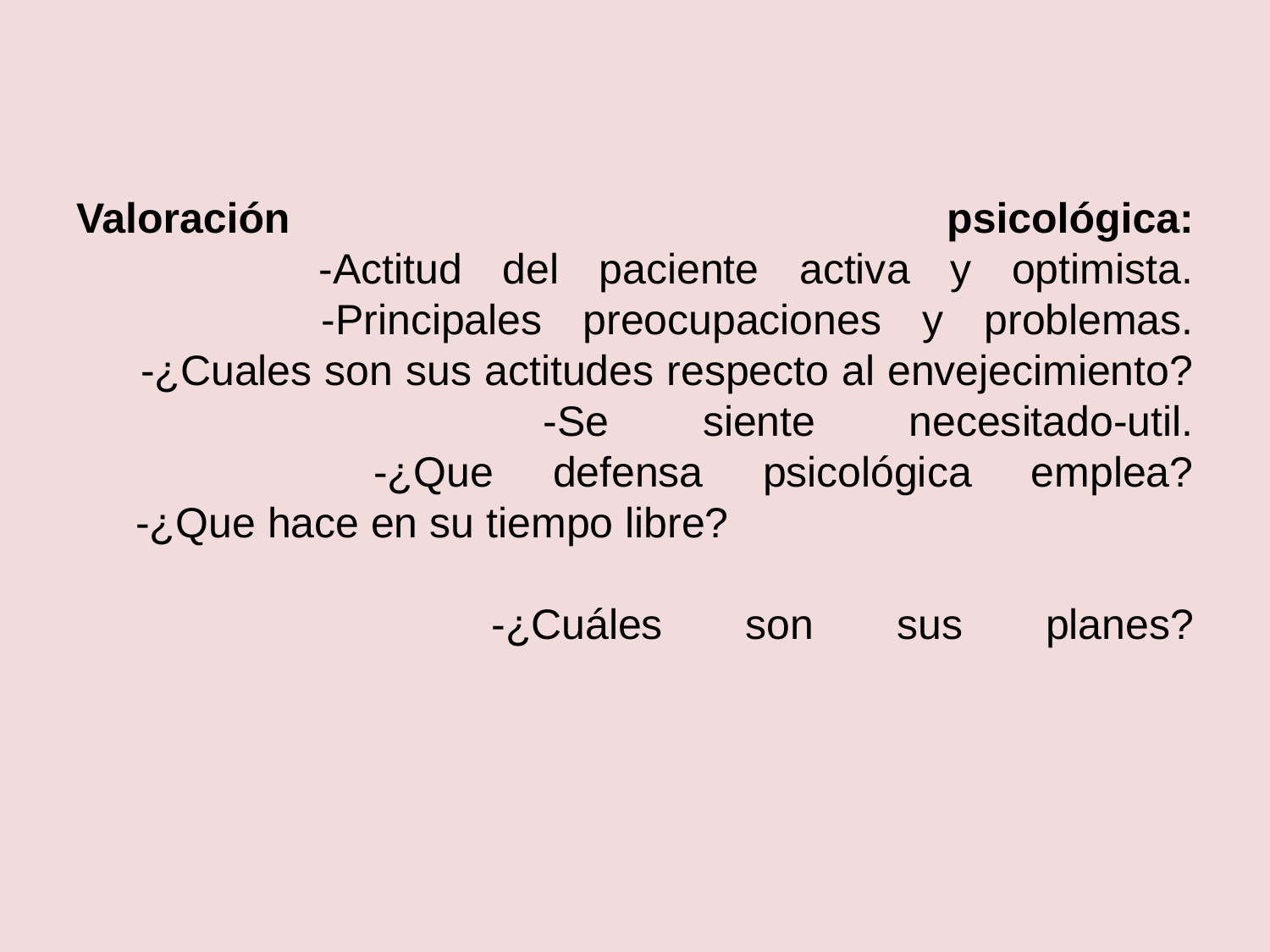

# Valoración psicológica: -Actitud del paciente activa y optimista. -Principales preocupaciones y problemas. -¿Cuales son sus actitudes respecto al envejecimiento? -Se siente necesitado-util. -¿Que defensa psicológica emplea? -¿Que hace en su tiempo libre? -¿Cuáles son sus planes?